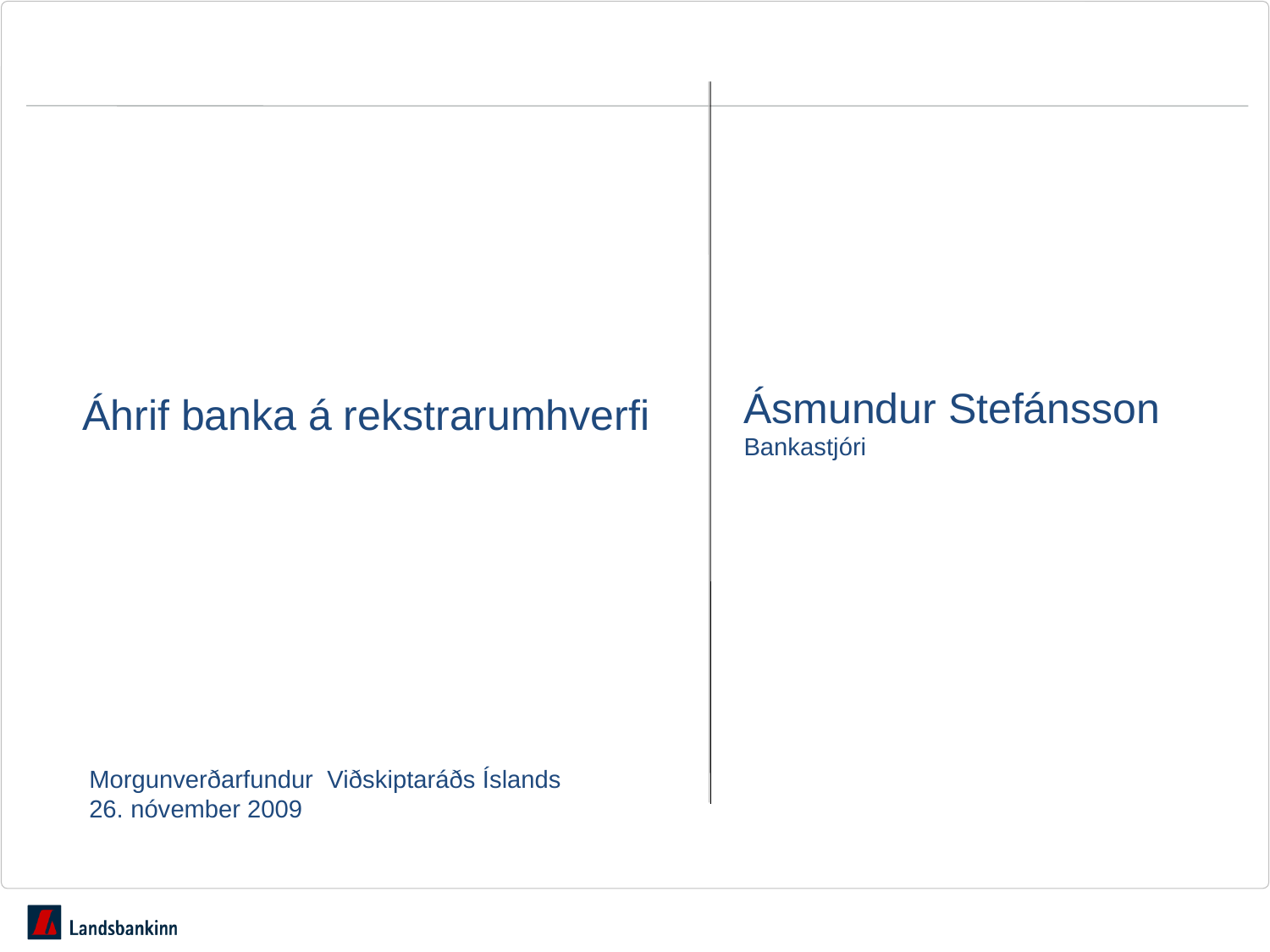

Ásmundur Stefánsson
Áhrif banka á rekstrarumhverfi

Bankastjóri
Morgunverðarfundur  Viðskiptaráðs Íslands
26. nóvember 2009